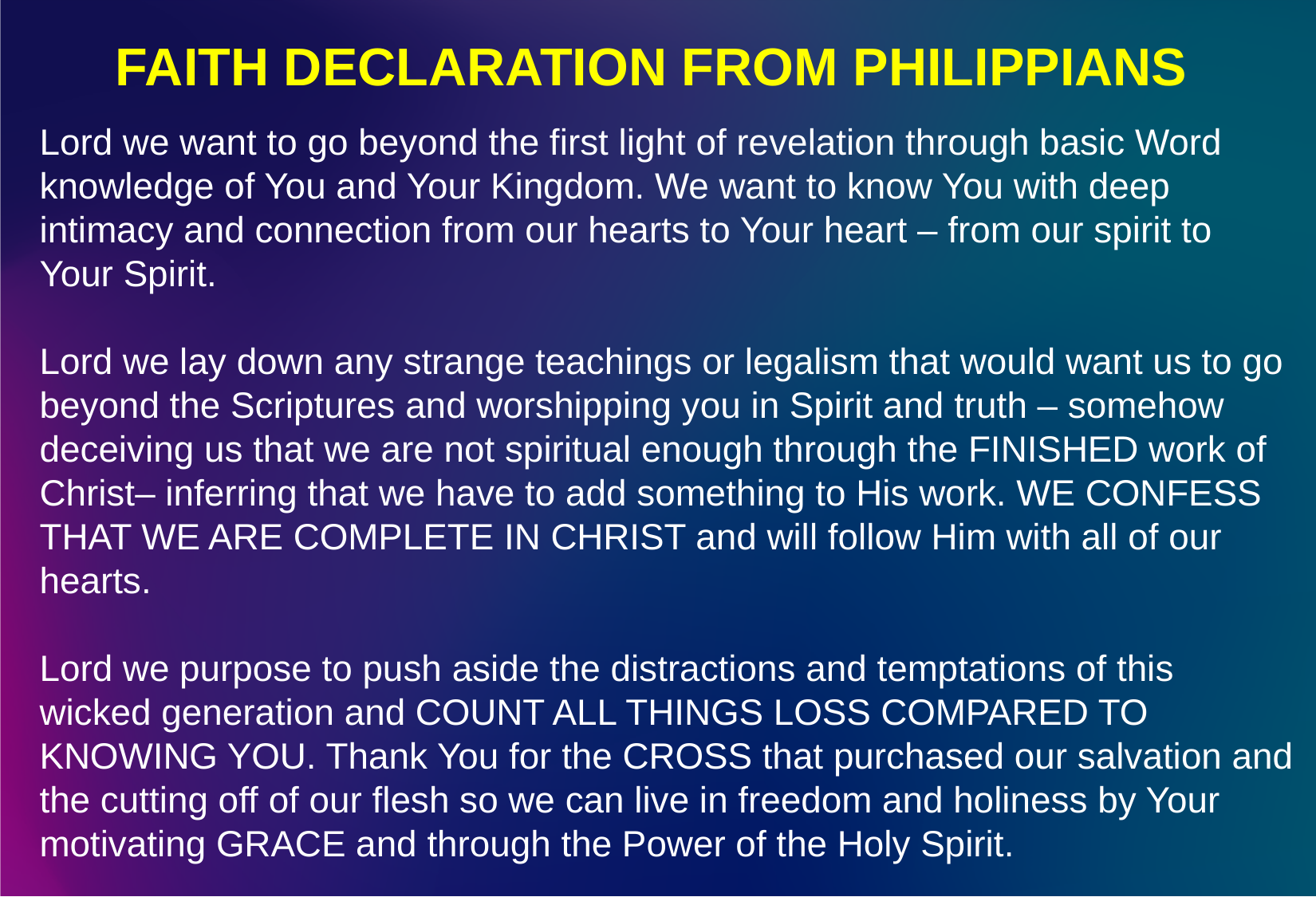

FAITH DECLARATION FROM PHILIPPIANS
Lord we want to go beyond the first light of revelation through basic Word knowledge of You and Your Kingdom. We want to know You with deep intimacy and connection from our hearts to Your heart – from our spirit to Your Spirit.

Lord we lay down any strange teachings or legalism that would want us to go beyond the Scriptures and worshipping you in Spirit and truth – somehow deceiving us that we are not spiritual enough through the FINISHED work of Christ– inferring that we have to add something to His work. WE CONFESS THAT WE ARE COMPLETE IN CHRIST and will follow Him with all of our hearts.

Lord we purpose to push aside the distractions and temptations of this wicked generation and COUNT ALL THINGS LOSS COMPARED TO KNOWING YOU. Thank You for the CROSS that purchased our salvation and the cutting off of our flesh so we can live in freedom and holiness by Your motivating GRACE and through the Power of the Holy Spirit.